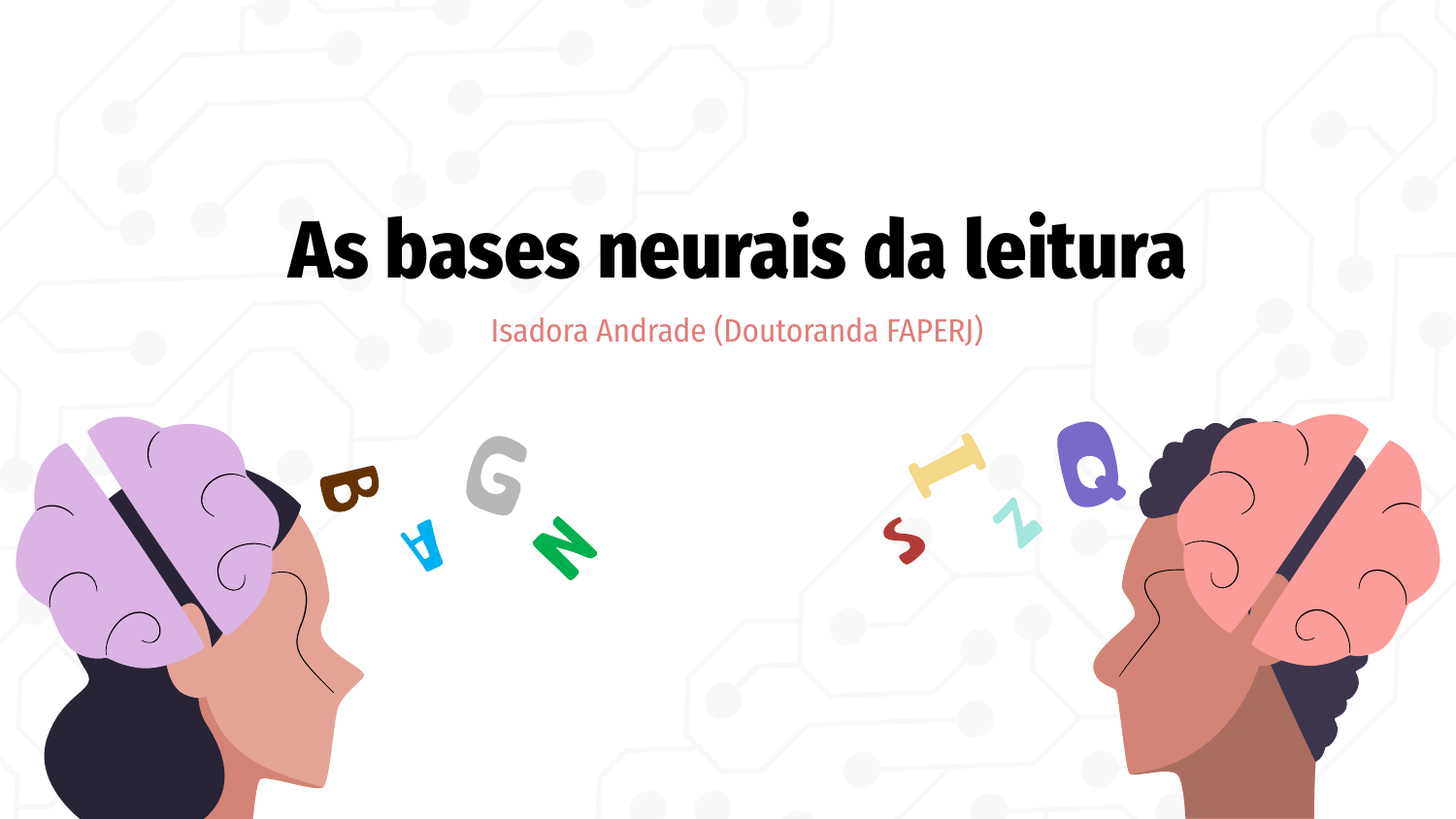

# As bases neurais da leitura
Isadora Andrade (Doutoranda FAPERJ)